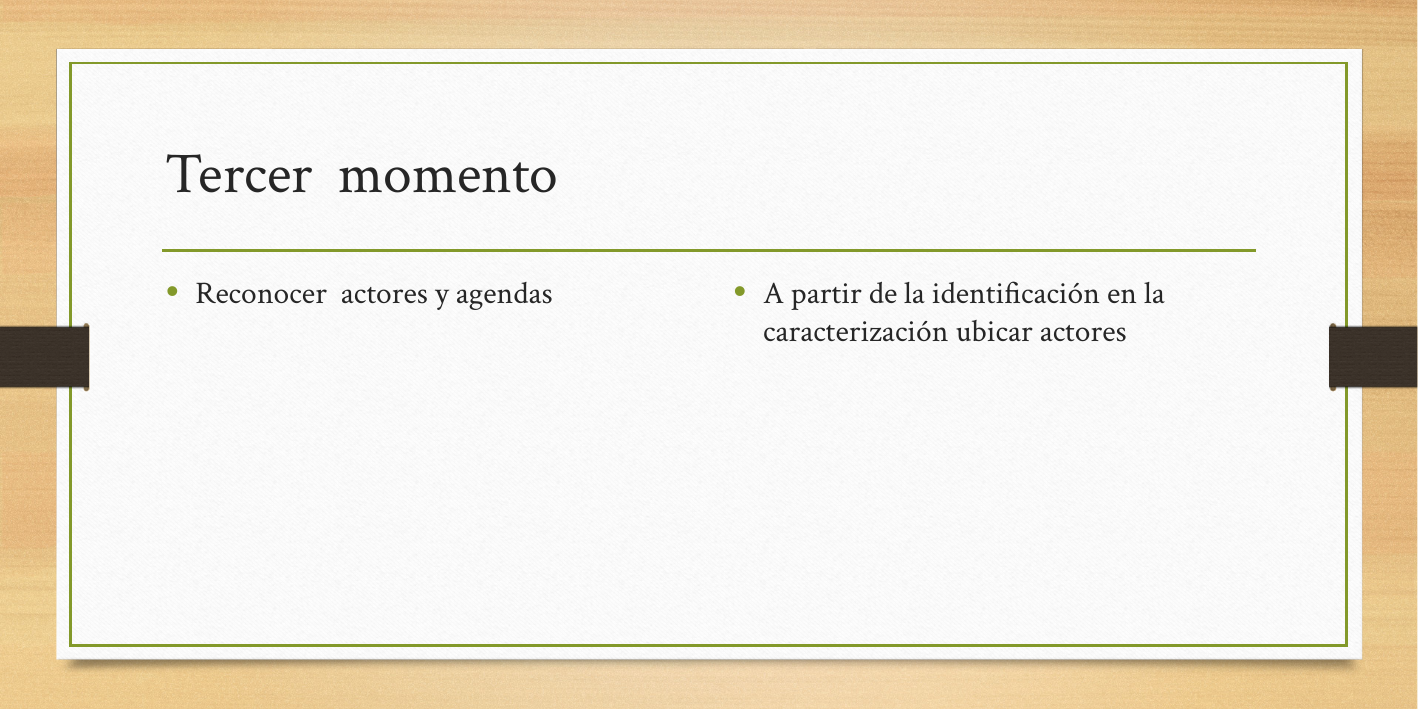

# Tercer  momento
Reconocer  actores y agendas
A partir de la identificación en la caracterización ubicar actores